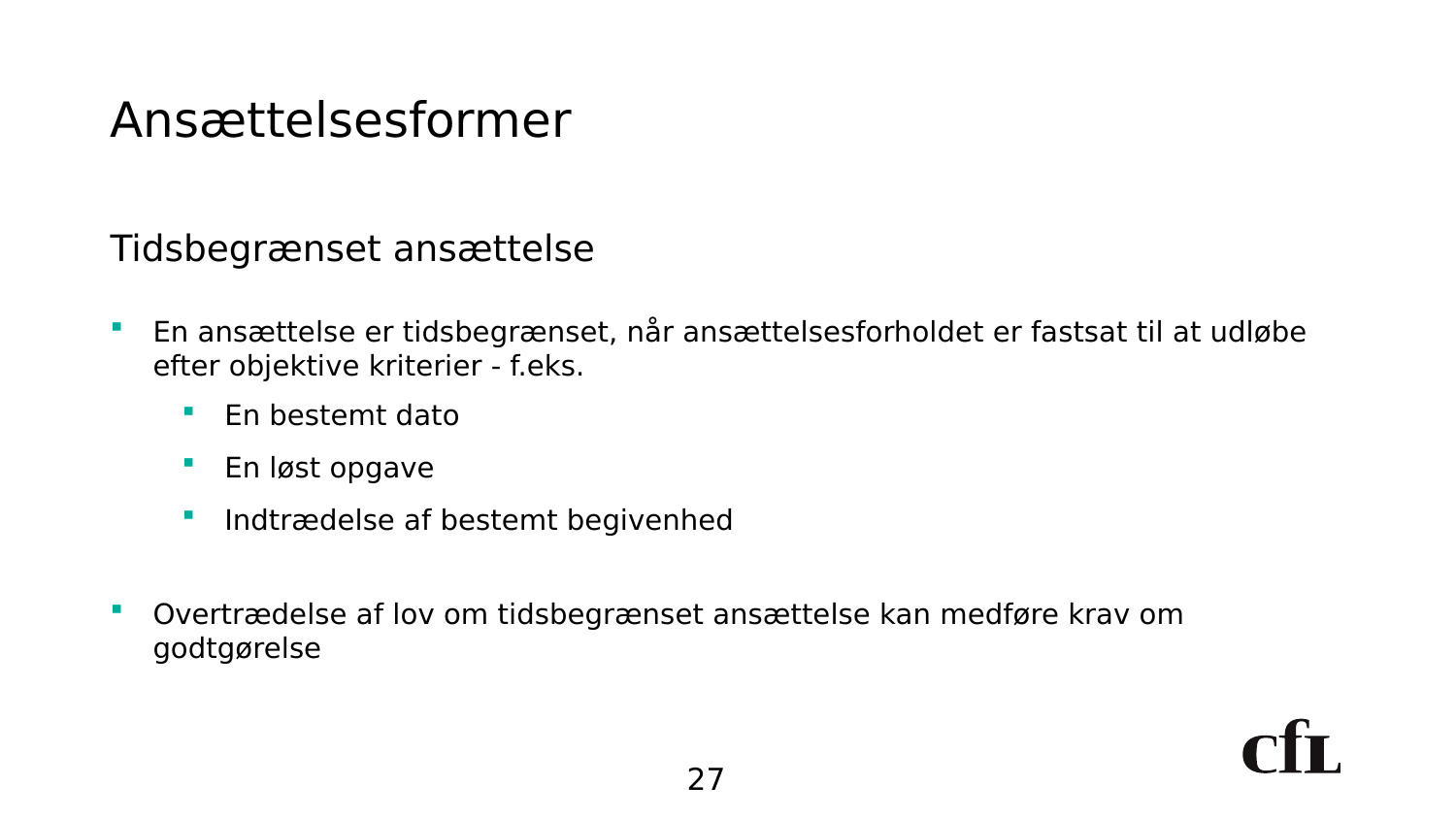

# Ansættelsesformer
Tidsbegrænset ansættelse

En ansættelse er tidsbegrænset, når ansættelsesforholdet er fastsat til at udløbe efter objektive kriterier - f.eks.
En bestemt dato
En løst opgave
Indtrædelse af bestemt begivenhed

Overtrædelse af lov om tidsbegrænset ansættelse kan medføre krav om godtgørelse